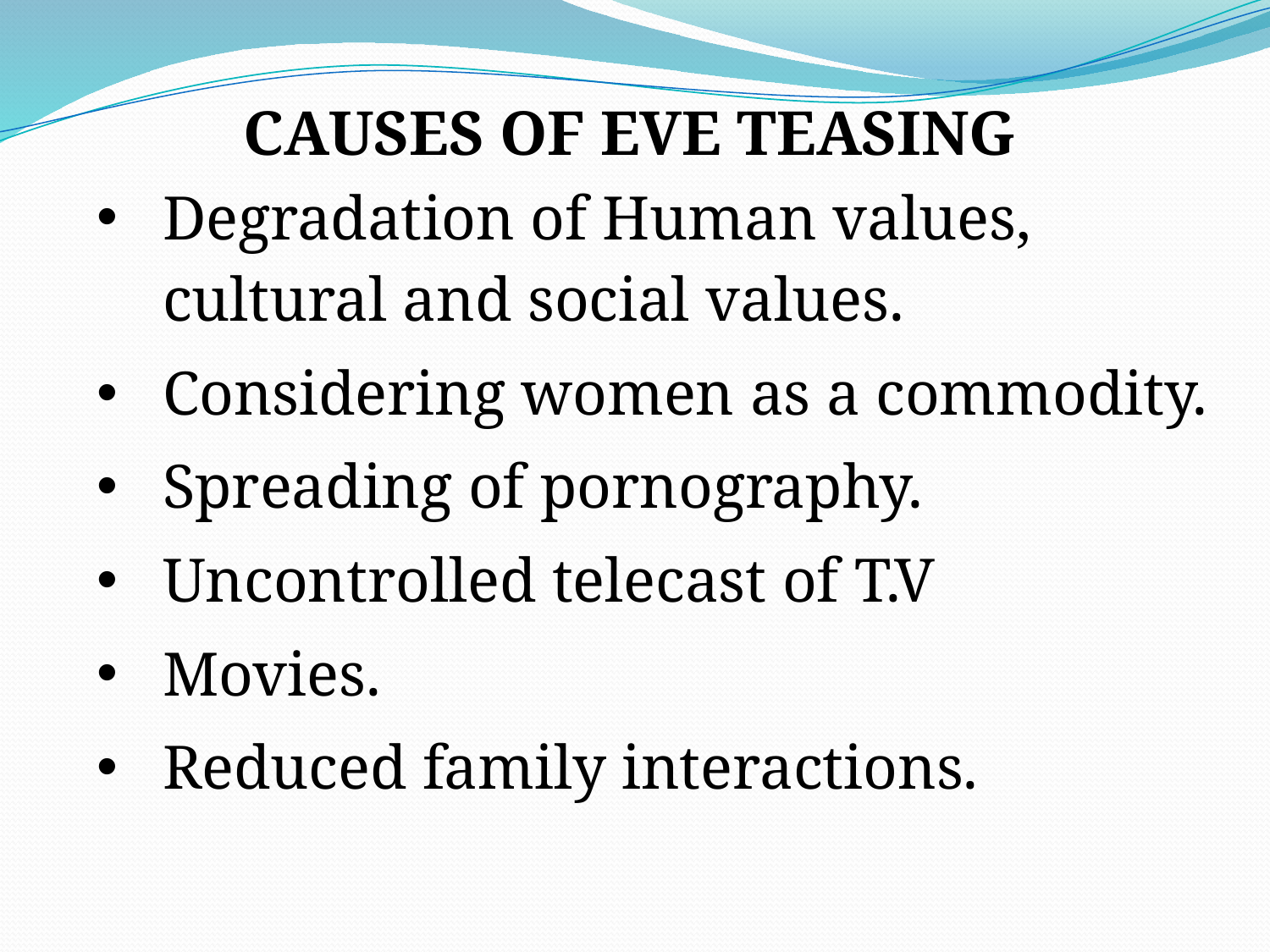

CAUSES OF EVE TEASING
Degradation of Human values, cultural and social values.
Considering women as a commodity.
Spreading of pornography.
Uncontrolled telecast of T.V
Movies.
Reduced family interactions.